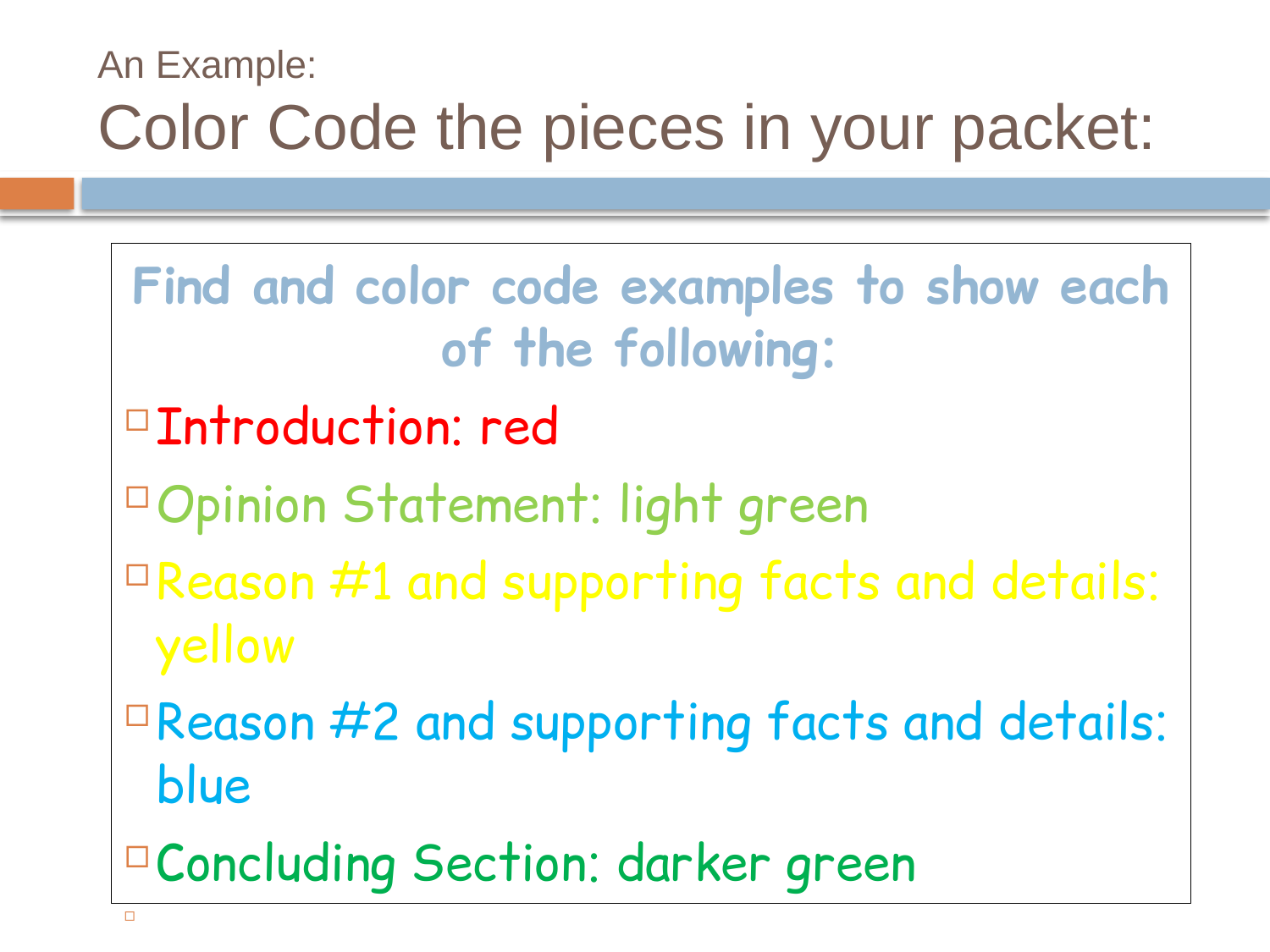

# An Example: Color Code the pieces in your packet:
Find and color code examples to show each of the following:
Introduction: red
Opinion Statement: light green
Reason #1 and supporting facts and details: yellow
Reason #2 and supporting facts and details: blue
Concluding Section: darker green